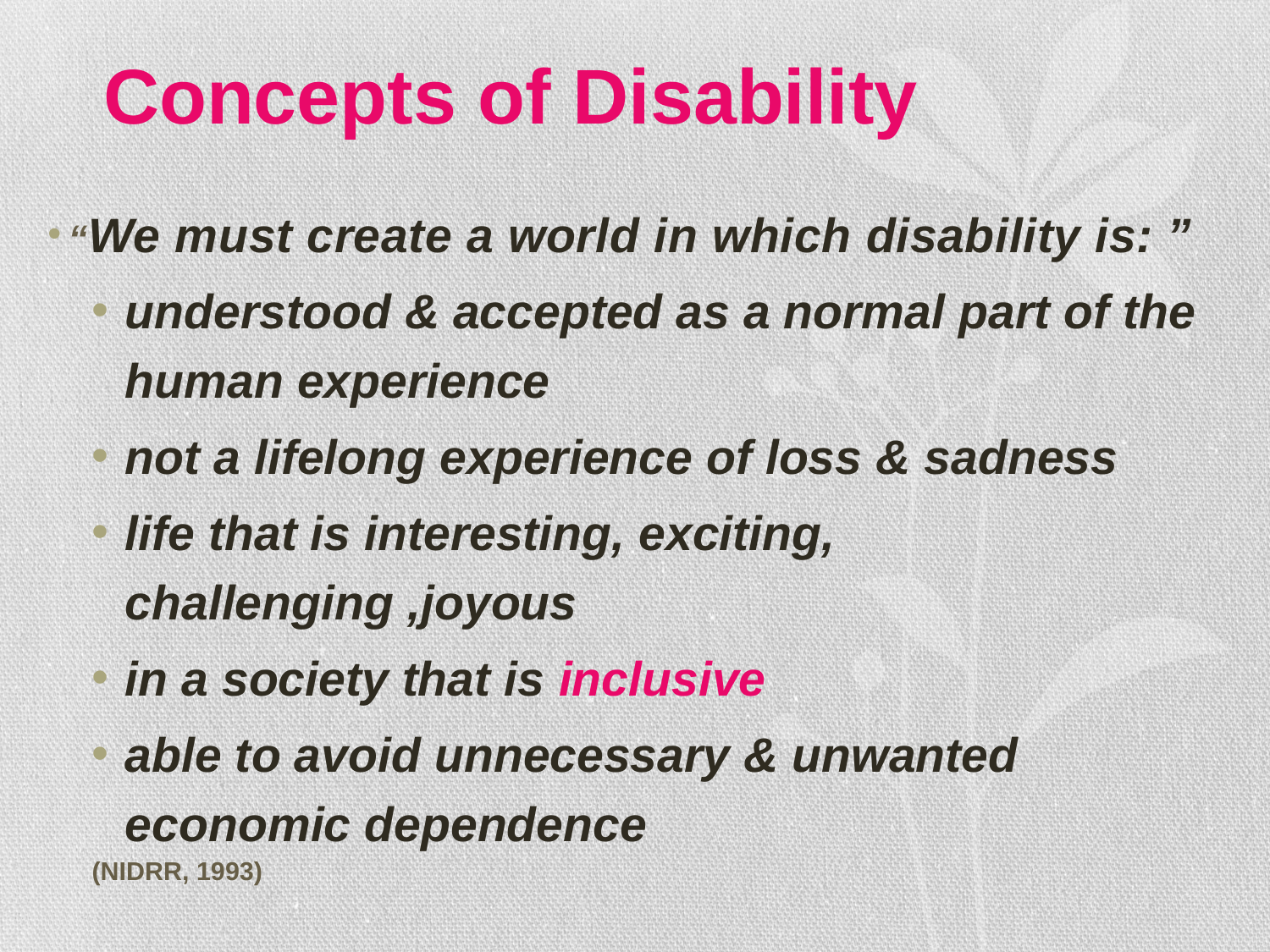

# Concepts of Disability
“We must create a world in which disability is: ”
understood & accepted as a normal part of the human experience
not a lifelong experience of loss & sadness
life that is interesting, exciting, challenging ,joyous
in a society that is inclusive
able to avoid unnecessary & unwanted economic dependence
(NIDRR, 1993)